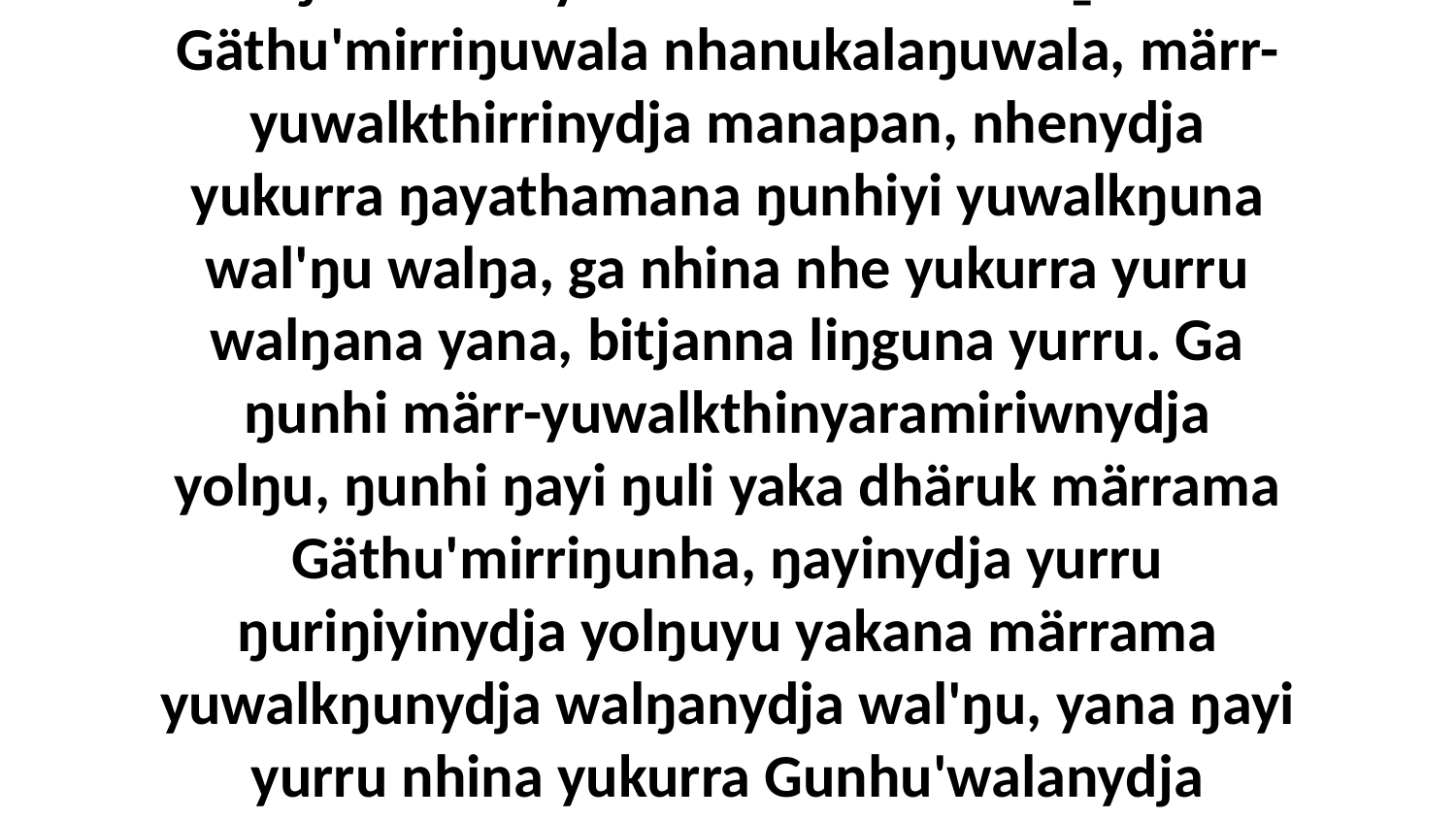

36 Ŋunhi nhe yukurra märr-nherraṉmirri Gäthu'mirriŋuwala nhanukalaŋuwala, märr-yuwalkthirrinydja manapan, nhenydja yukurra ŋayathamana ŋunhiyi yuwalkŋuna wal'ŋu walŋa, ga nhina nhe yukurra yurru walŋana yana, bitjanna liŋguna yurru. Ga ŋunhi märr-yuwalkthinyaramiriwnydja yolŋu, ŋunhi ŋayi ŋuli yaka dhäruk märrama Gäthu'mirriŋunha, ŋayinydja yurru ŋuriŋiyinydja yolŋuyu yakana märrama yuwalkŋunydja walŋanydja wal'ŋu, yana ŋayi yurru nhina yukurra Gunhu'walanydja murr'maranharana, bitjanna liŋguna yurru.